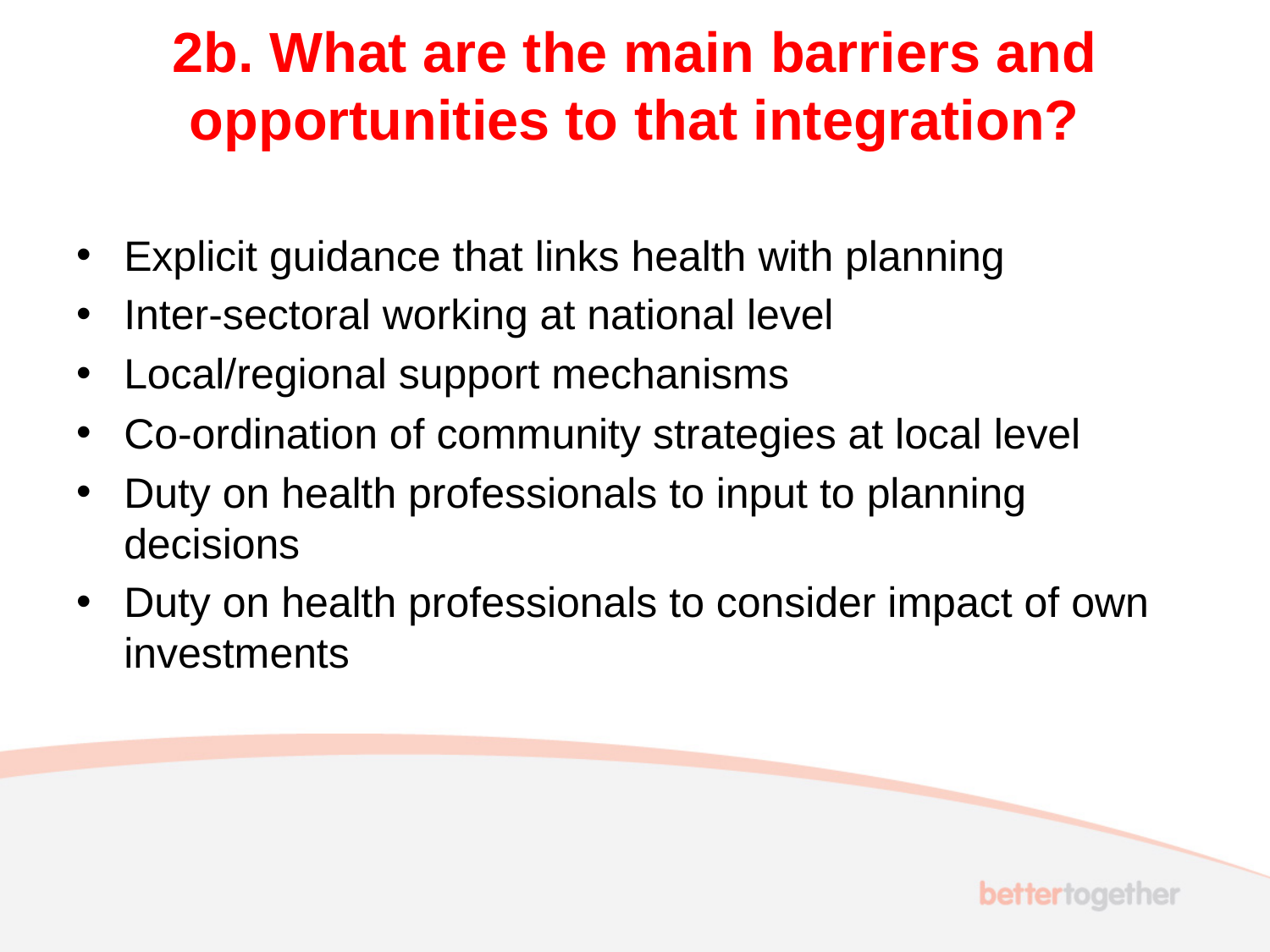

# 2b. What are the main barriers and opportunities to that integration?
Explicit guidance that links health with planning
Inter-sectoral working at national level
Local/regional support mechanisms
Co-ordination of community strategies at local level
Duty on health professionals to input to planning decisions
Duty on health professionals to consider impact of own investments